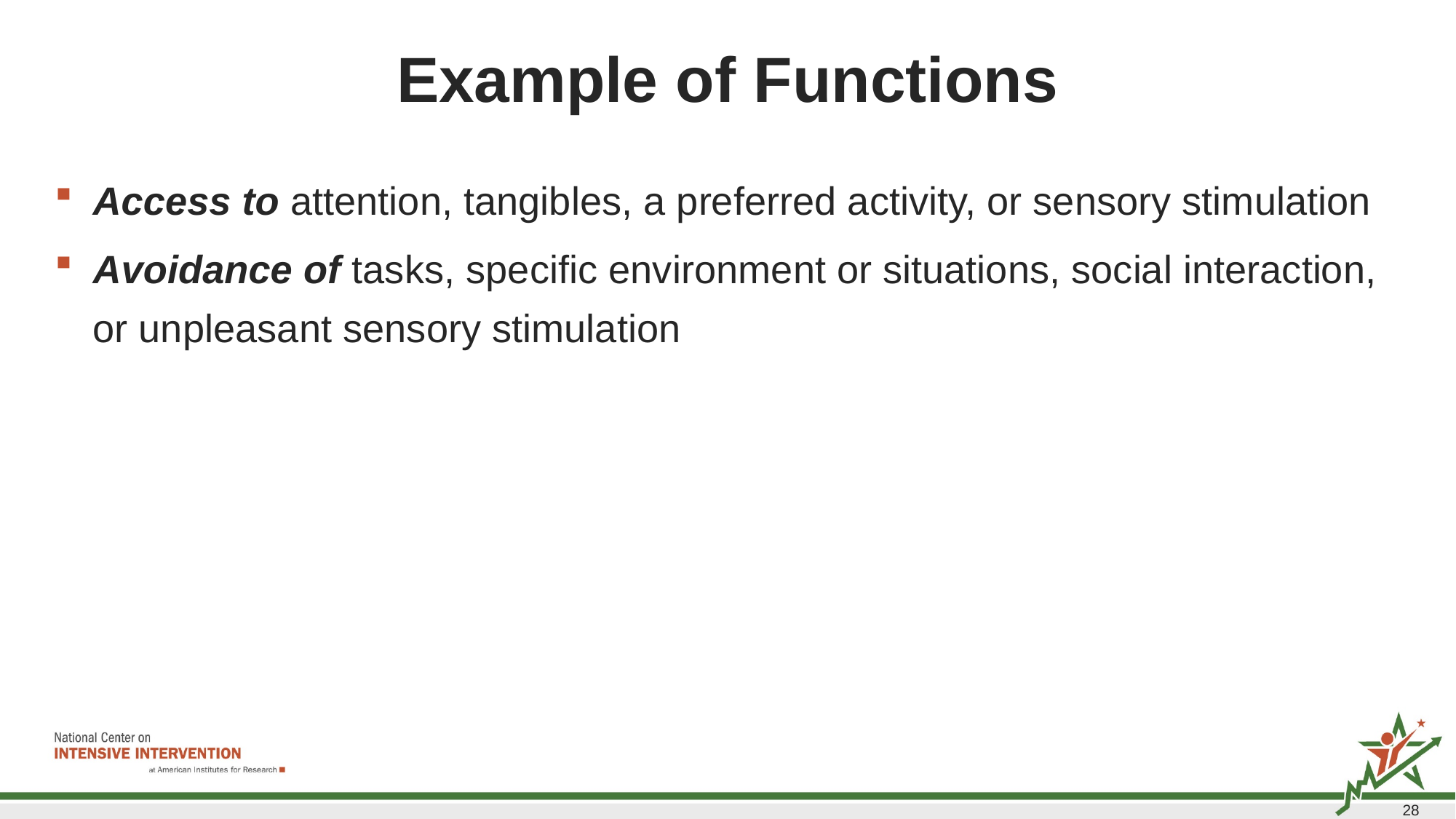

# Example of Functions
Access to attention, tangibles, a preferred activity, or sensory stimulation
Avoidance of tasks, specific environment or situations, social interaction, or unpleasant sensory stimulation

28